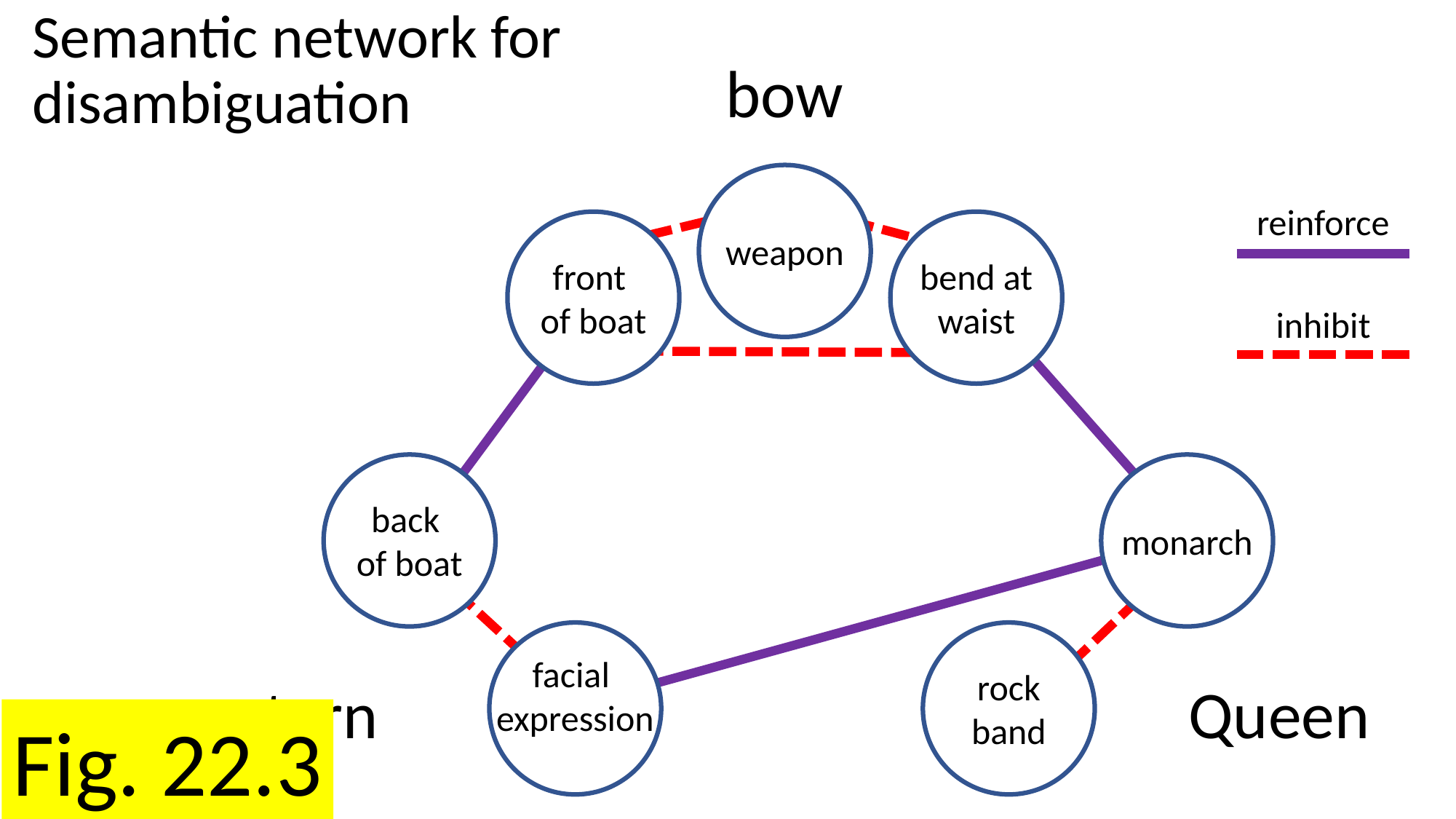

# Semantic network for disambiguation
bow

weapon

front
of boat

bend at
waist
reinforce
inhibit

back
of boat

facial
expression
stern

monarch

rock
band
Queen
Fig. 22.3